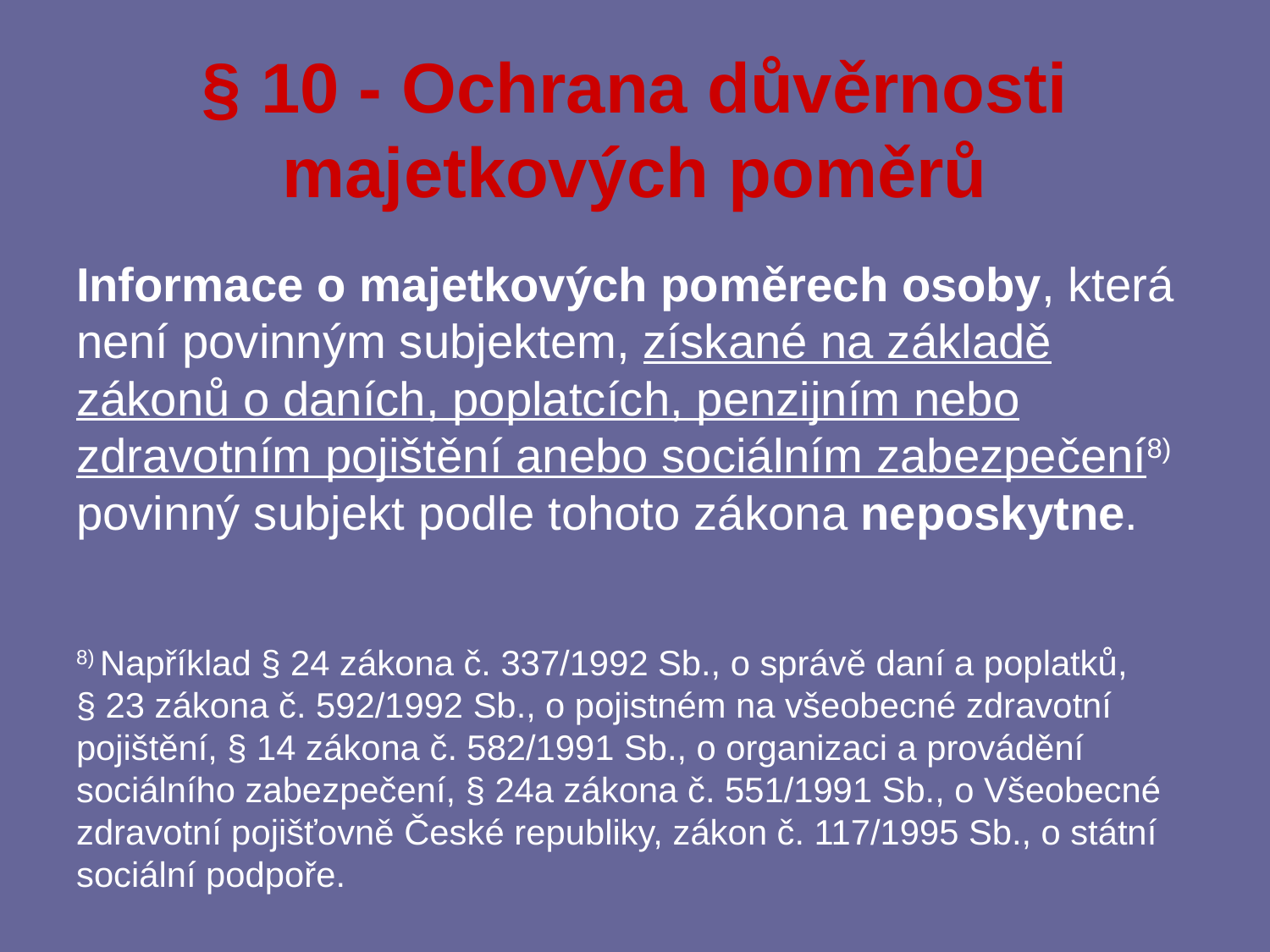

# § 10 - Ochrana důvěrnosti majetkových poměrů
Informace o majetkových poměrech osoby, která není povinným subjektem, získané na základě zákonů o daních, poplatcích, penzijním nebo zdravotním pojištění anebo sociálním zabezpečení8) povinný subjekt podle tohoto zákona neposkytne.

8) Například § 24 zákona č. 337/1992 Sb., o správě daní a poplatků,     § 23 zákona č. 592/1992 Sb., o pojistném na všeobecné zdravotní pojištění, § 14 zákona č. 582/1991 Sb., o organizaci a provádění sociálního zabezpečení, § 24a zákona č. 551/1991 Sb., o Všeobecné zdravotní pojišťovně České republiky, zákon č. 117/1995 Sb., o státní sociální podpoře.